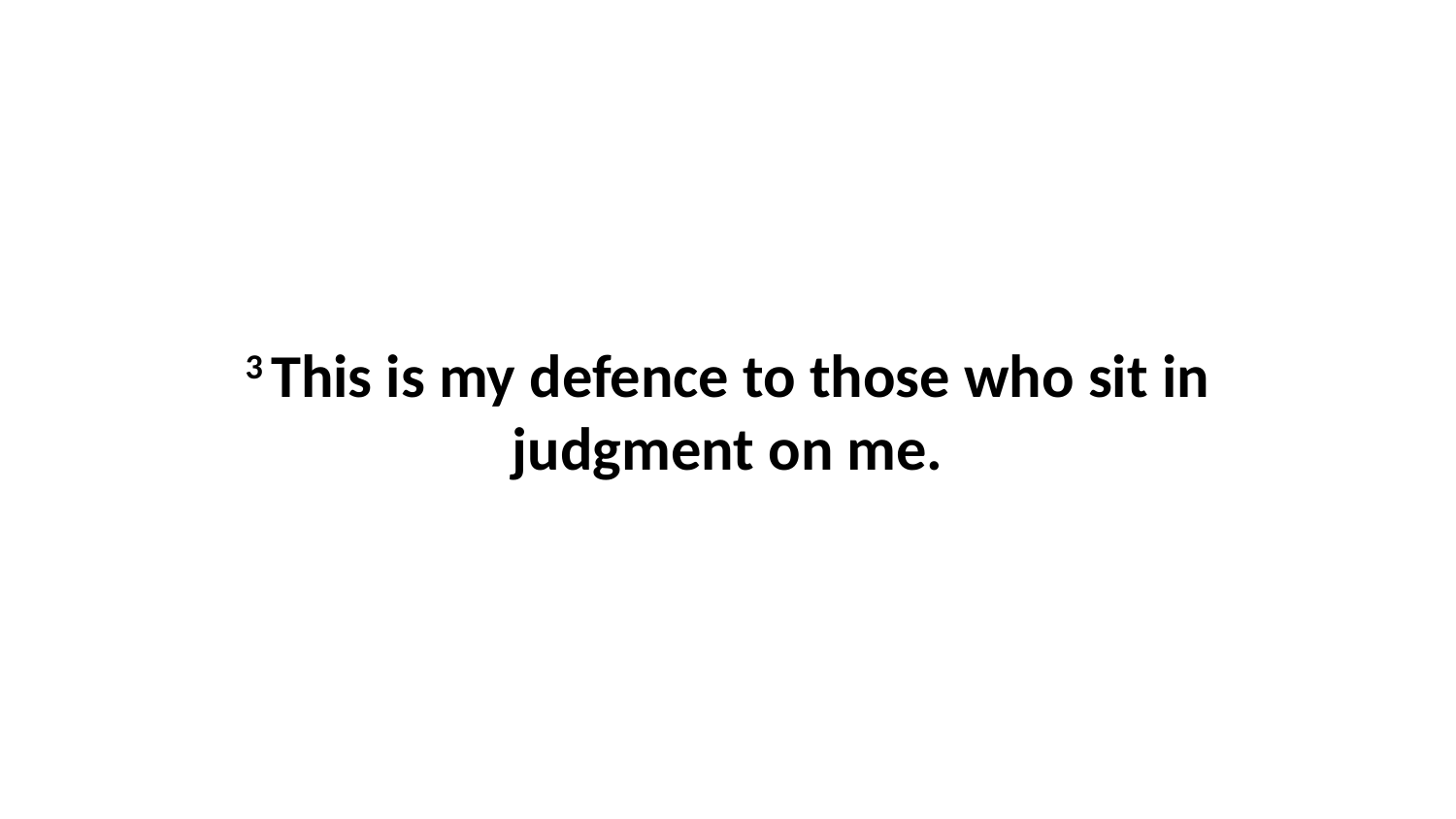

3 This is my defence to those who sit in judgment on me.